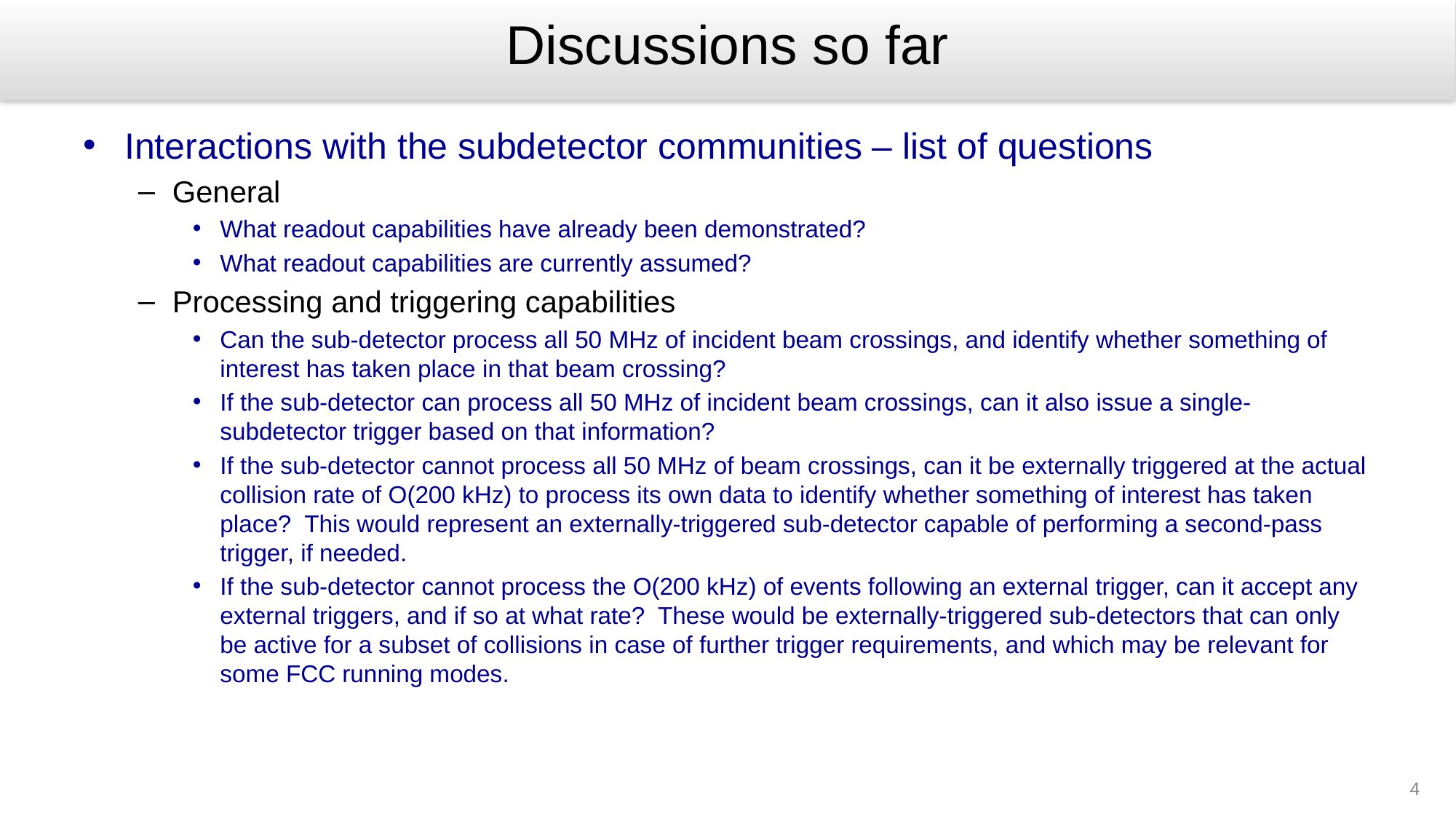

# Discussions so far
Interactions with the subdetector communities – list of questions
General
What readout capabilities have already been demonstrated?
What readout capabilities are currently assumed?
Processing and triggering capabilities
Can the sub-detector process all 50 MHz of incident beam crossings, and identify whether something of interest has taken place in that beam crossing?
If the sub-detector can process all 50 MHz of incident beam crossings, can it also issue a single-subdetector trigger based on that information?
If the sub-detector cannot process all 50 MHz of beam crossings, can it be externally triggered at the actual collision rate of O(200 kHz) to process its own data to identify whether something of interest has taken place?  This would represent an externally-triggered sub-detector capable of performing a second-pass trigger, if needed.
If the sub-detector cannot process the O(200 kHz) of events following an external trigger, can it accept any external triggers, and if so at what rate?  These would be externally-triggered sub-detectors that can only be active for a subset of collisions in case of further trigger requirements, and which may be relevant for some FCC running modes.

4